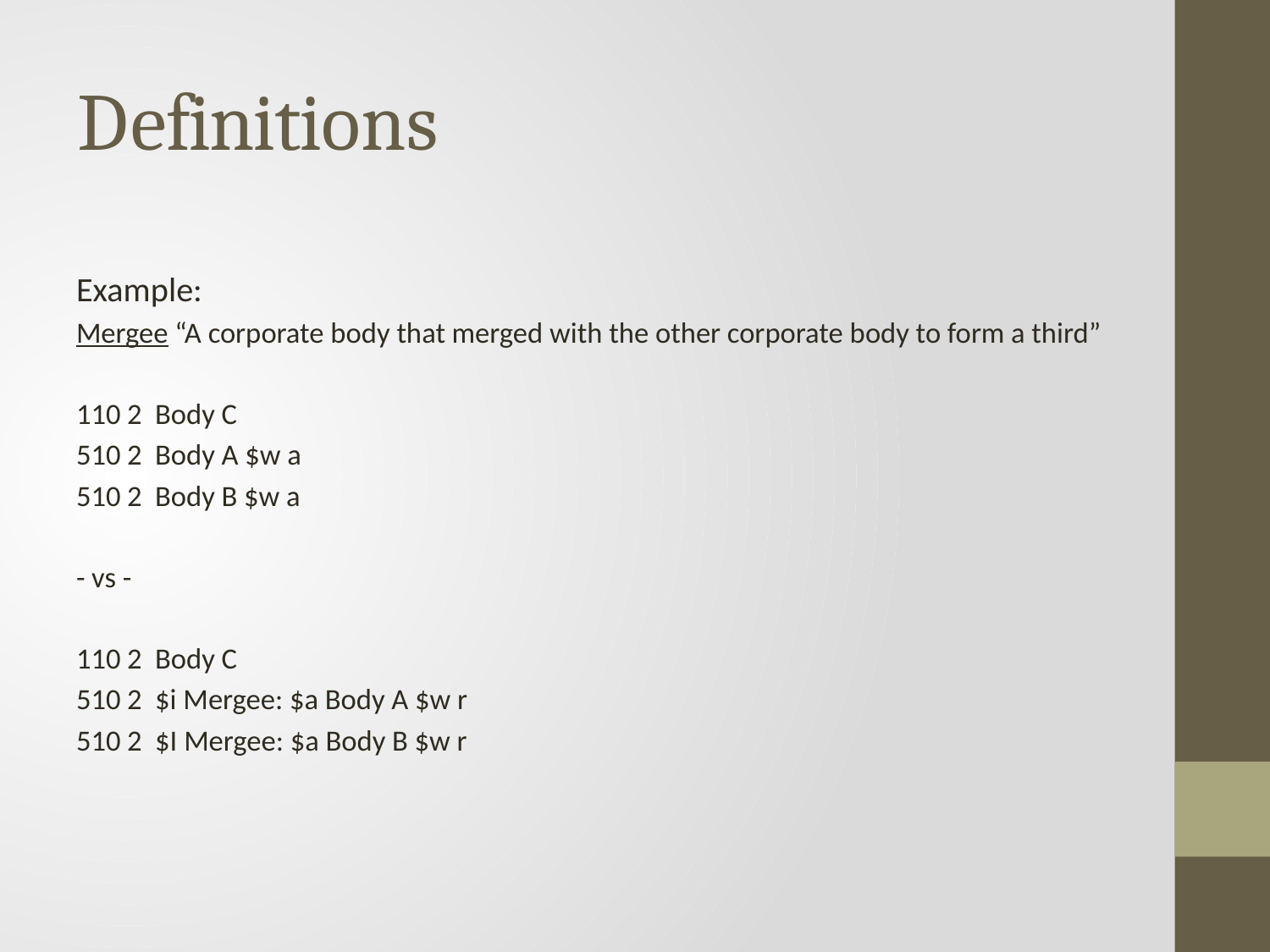

# Definitions

Example:
Mergee “A corporate body that merged with the other corporate body to form a third”

110 2  Body C
510 2  Body A $w a
510 2  Body B $w a

- vs -

110 2  Body C
510 2  $i Mergee: $a Body A $w r
510 2  $I Mergee: $a Body B $w r